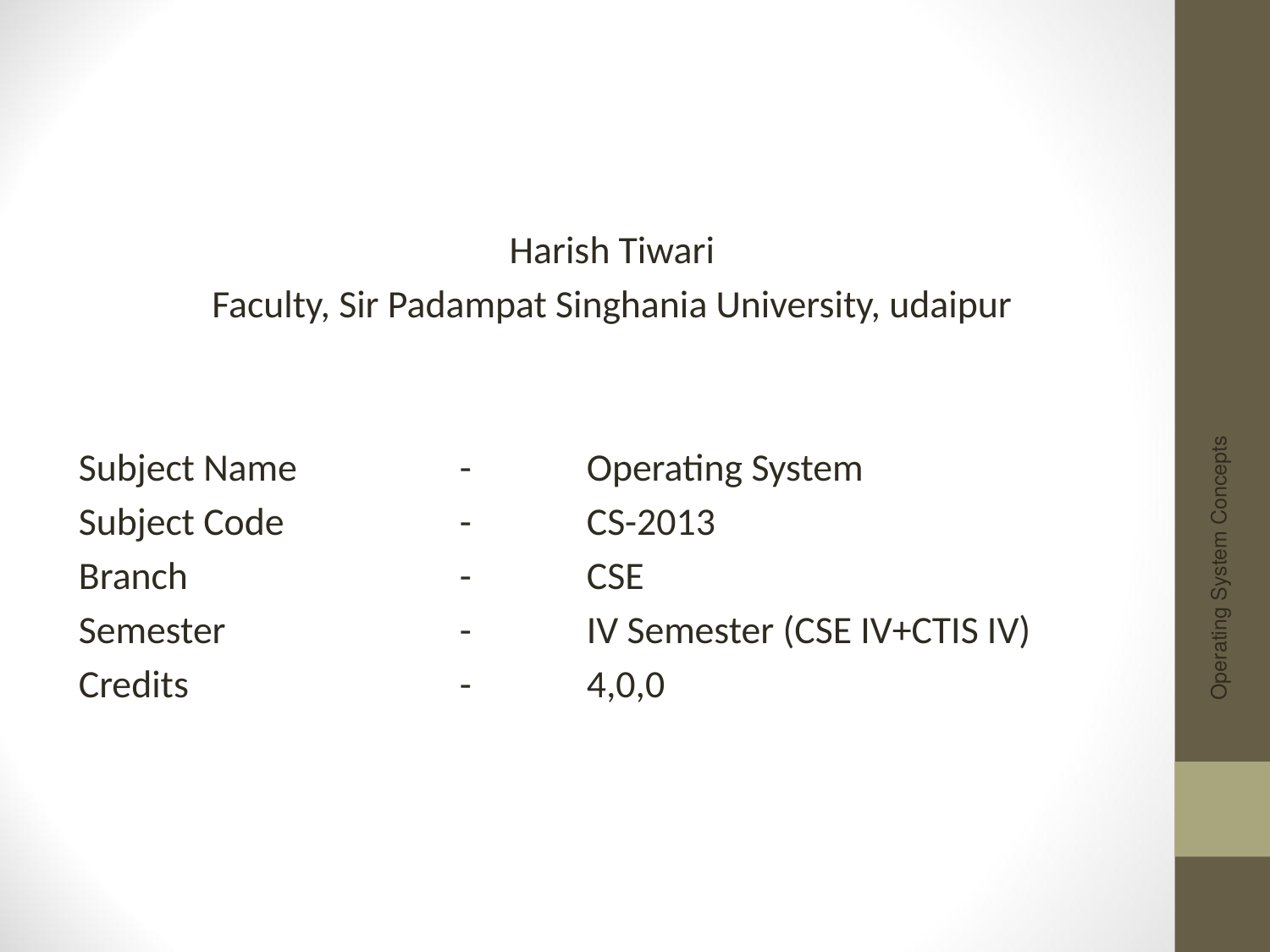

#
Harish Tiwari
Faculty, Sir Padampat Singhania University, udaipur

Subject Name		- 	Operating System
Subject Code		-	CS-2013
Branch			- 	CSE
Semester		-	IV Semester (CSE IV+CTIS IV)
Credits			-	4,0,0

Operating System Concepts